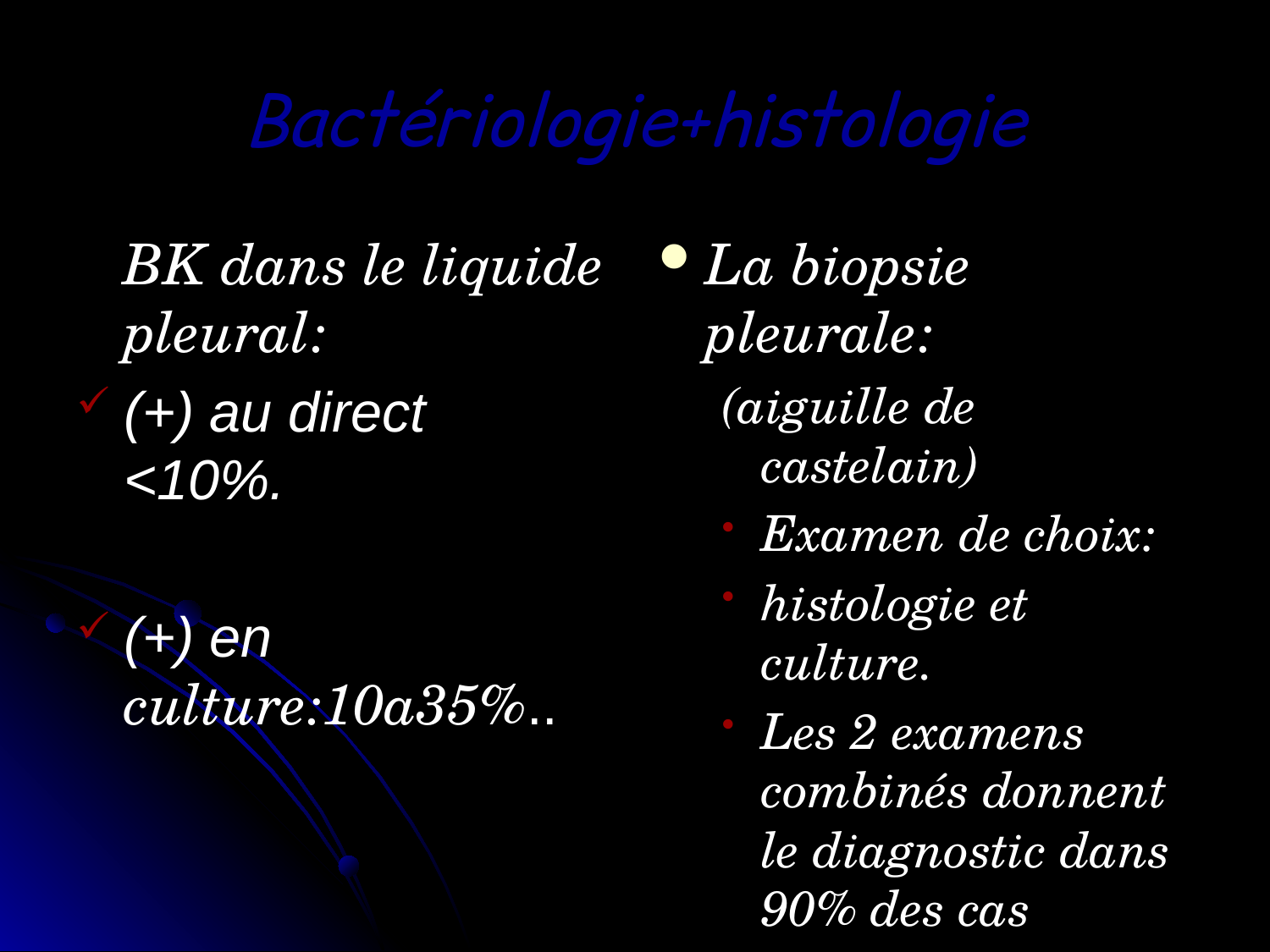

# Bactériologie+histologie
   BK dans le liquide pleural:
(+) au direct  <10%.

(+) en culture:10a35%..
La biopsie pleurale:
(aiguille de castelain)
Examen de choix:
histologie et culture.
Les 2 examens combinés donnent le diagnostic dans 90% des cas.